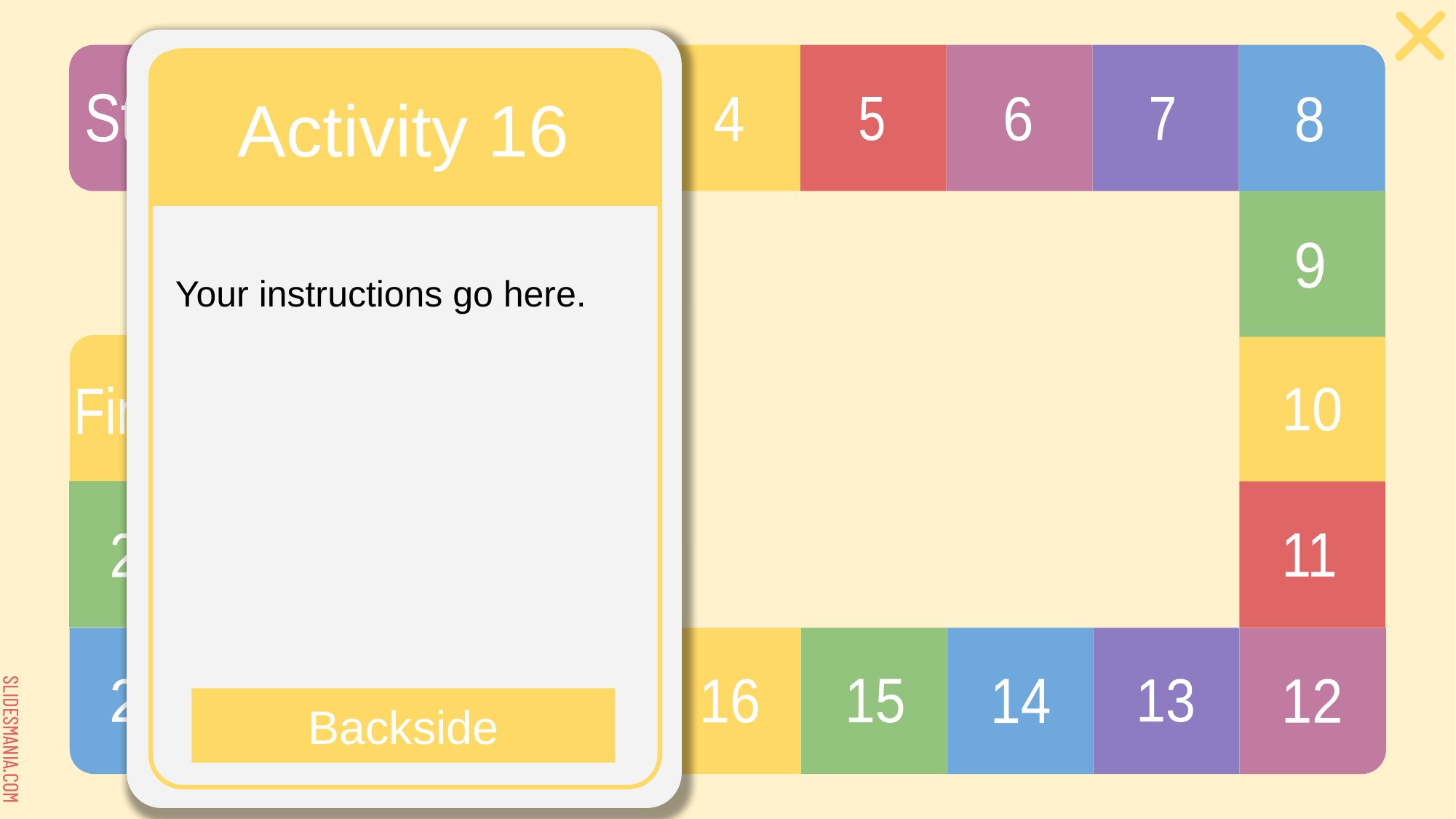

# Activity 16
Your instructions go here.
Backside